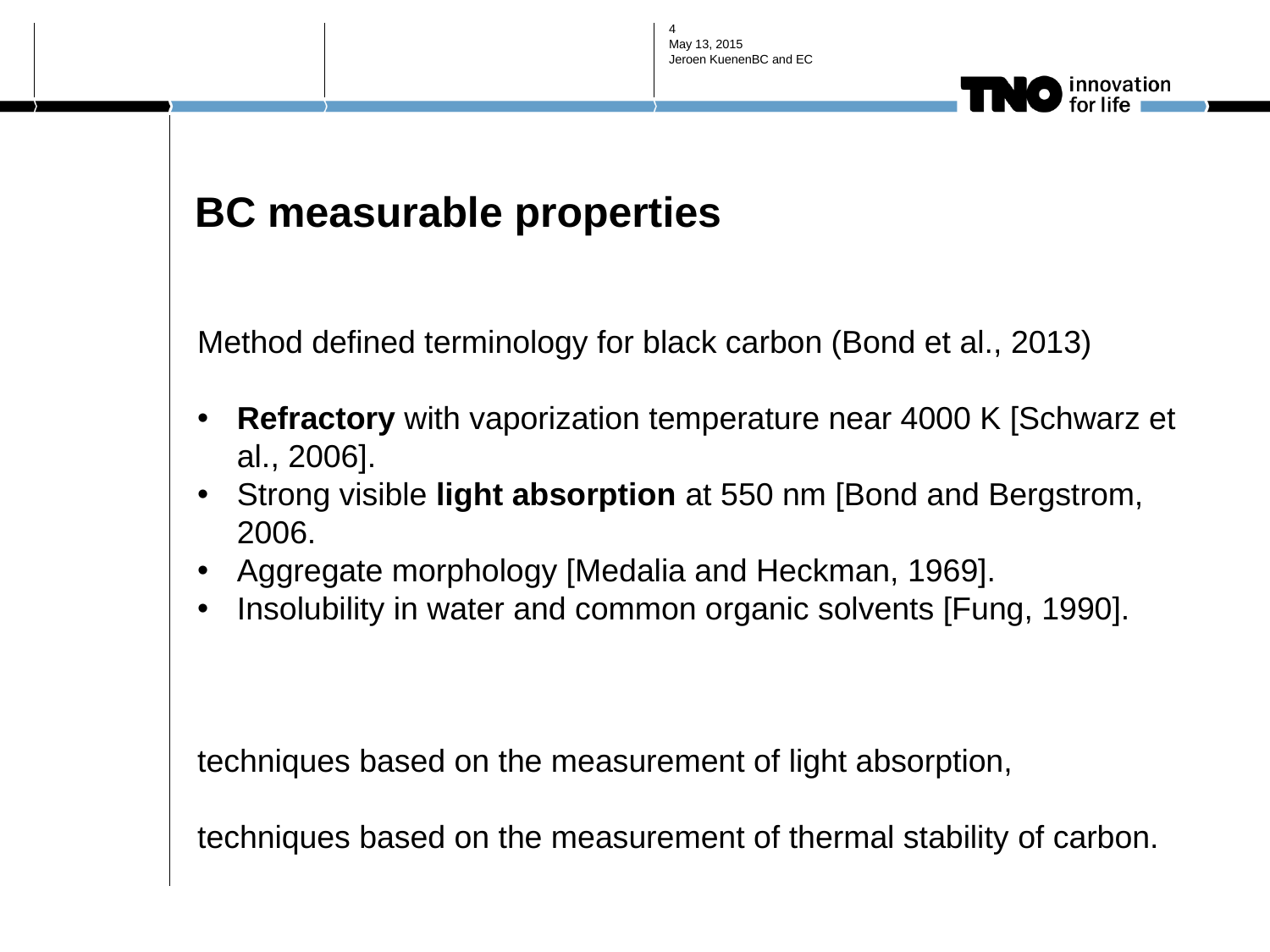

4
May 13, 2015
Jeroen Kuenen
BC and EC
# BC measurable properties
Method defined terminology for black carbon (Bond et al., 2013)

Refractory with vaporization temperature near 4000 K [Schwarz et al., 2006].
Strong visible light absorption at 550 nm [Bond and Bergstrom, 2006.
Aggregate morphology [Medalia and Heckman, 1969].
Insolubility in water and common organic solvents [Fung, 1990].

techniques based on the measurement of light absorption,

techniques based on the measurement of thermal stability of carbon.